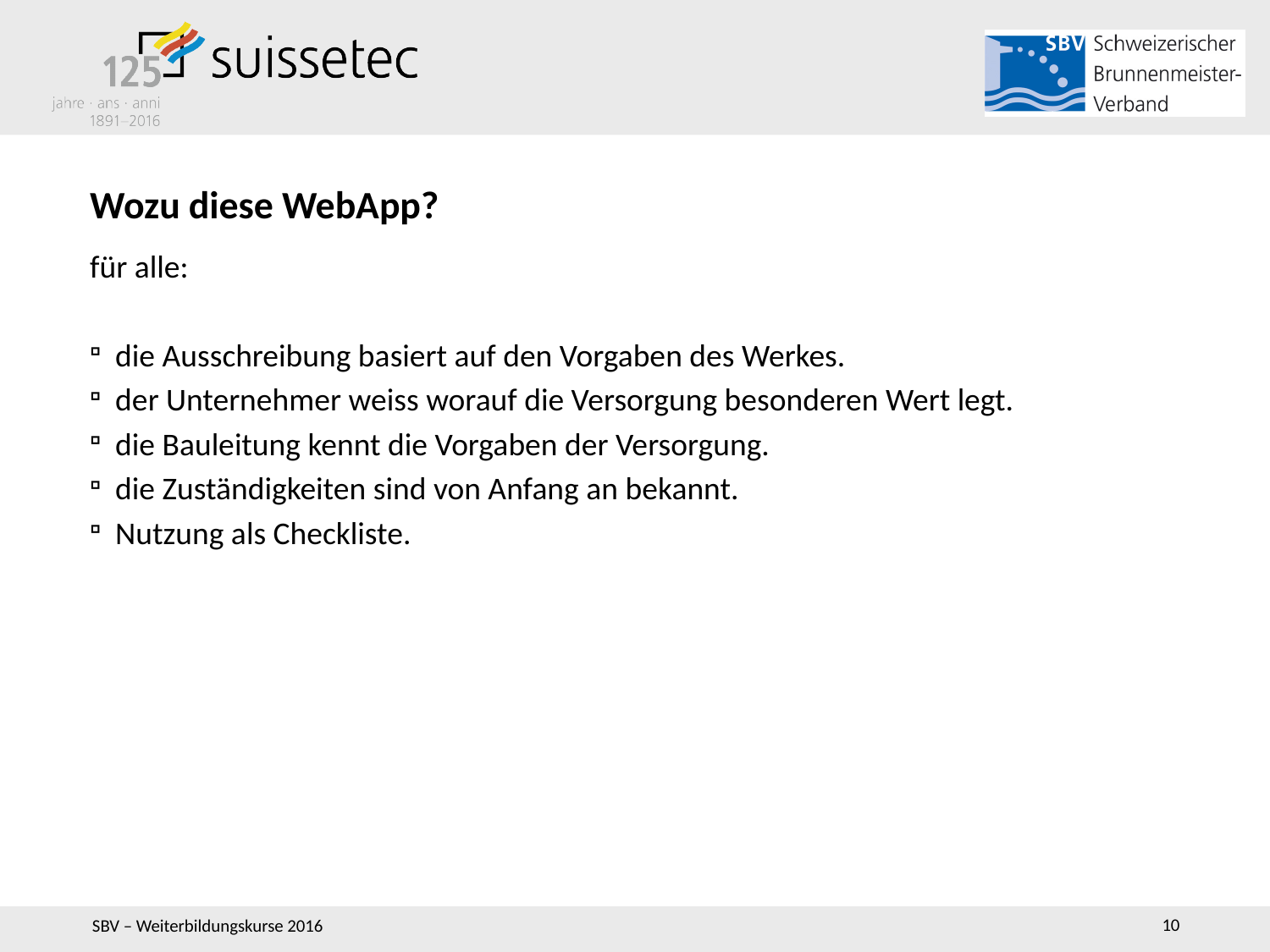

# Wozu diese WebApp?
für alle:

die Ausschreibung basiert auf den Vorgaben des Werkes.
der Unternehmer weiss worauf die Versorgung besonderen Wert legt.
die Bauleitung kennt die Vorgaben der Versorgung.
die Zuständigkeiten sind von Anfang an bekannt.
Nutzung als Checkliste.

10
SBV – Weiterbildungskurse 2016